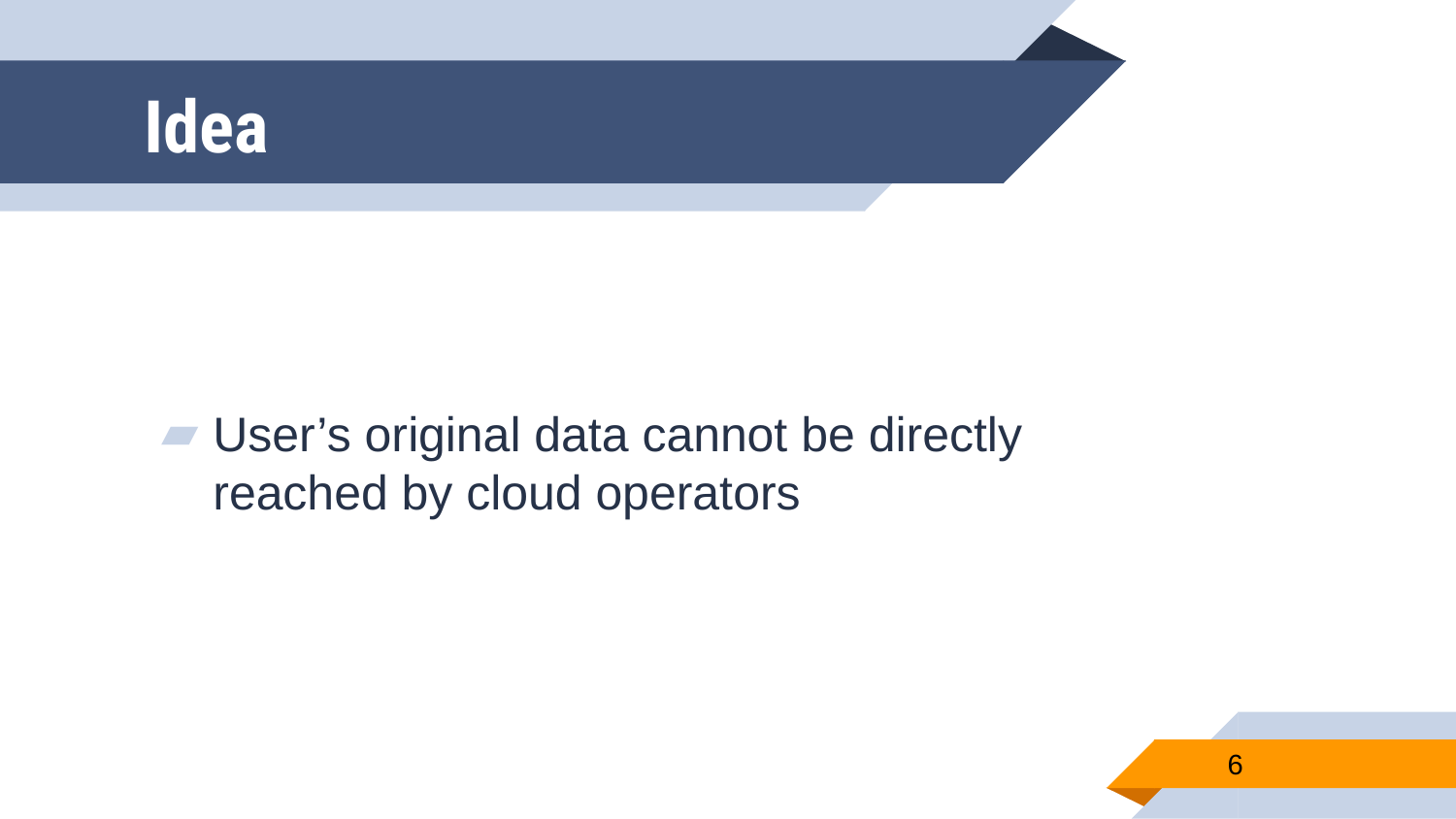

# Idea
User’s original data cannot be directly reached by cloud operators
6